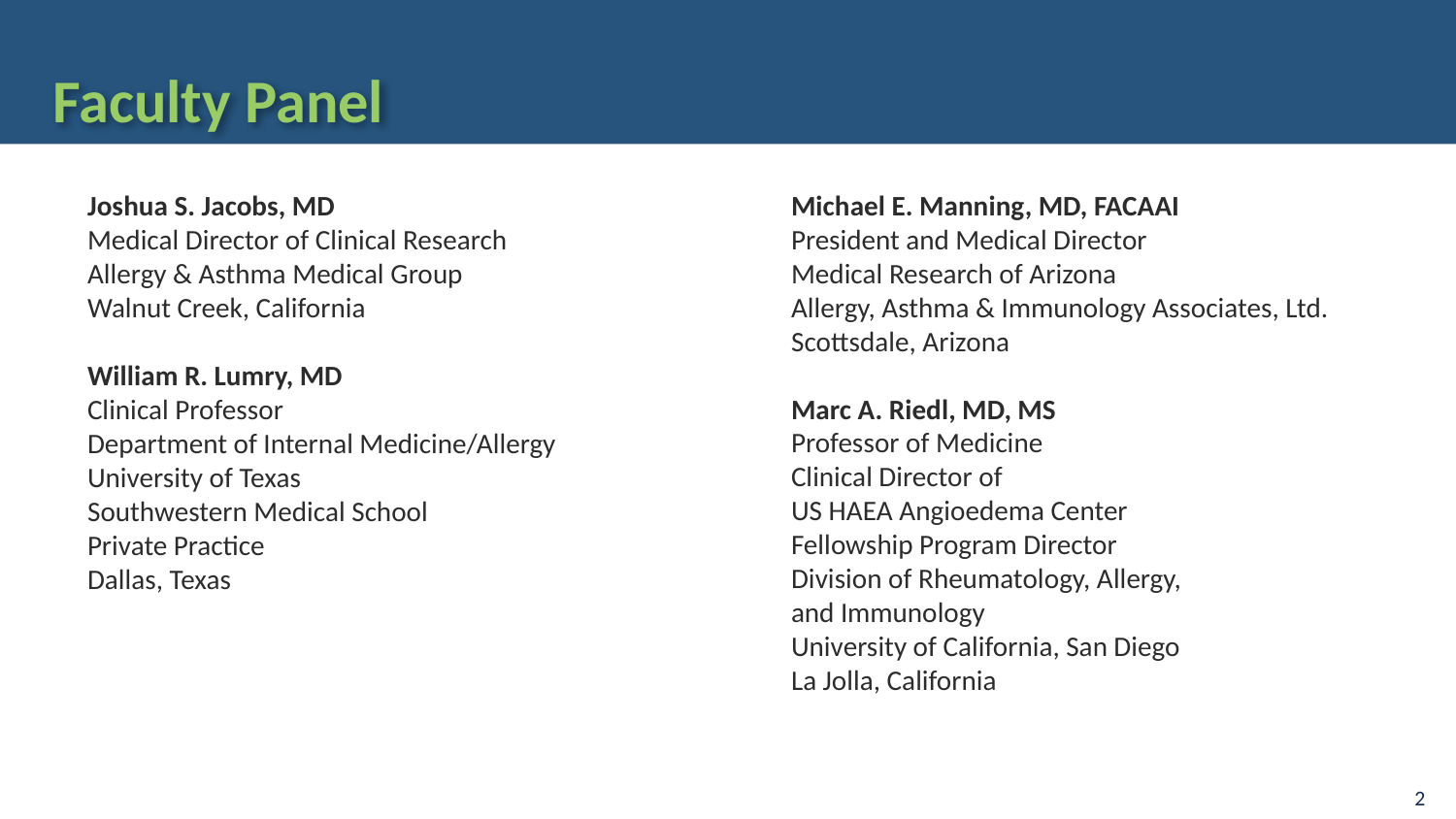

# Faculty Panel
Michael E. Manning, MD, FACAAI
President and Medical Director
Medical Research of Arizona
Allergy, Asthma & Immunology Associates, Ltd.
Scottsdale, Arizona

Marc A. Riedl, MD, MS
Professor of Medicine
Clinical Director of
US HAEA Angioedema Center
Fellowship Program Director
Division of Rheumatology, Allergy,
and Immunology
University of California, San Diego
La Jolla, California

Joshua S. Jacobs, MD
Medical Director of Clinical Research
Allergy & Asthma Medical Group
Walnut Creek, California

William R. Lumry, MD
Clinical Professor
Department of Internal Medicine/Allergy
University of Texas
Southwestern Medical School
Private Practice
Dallas, Texas

2